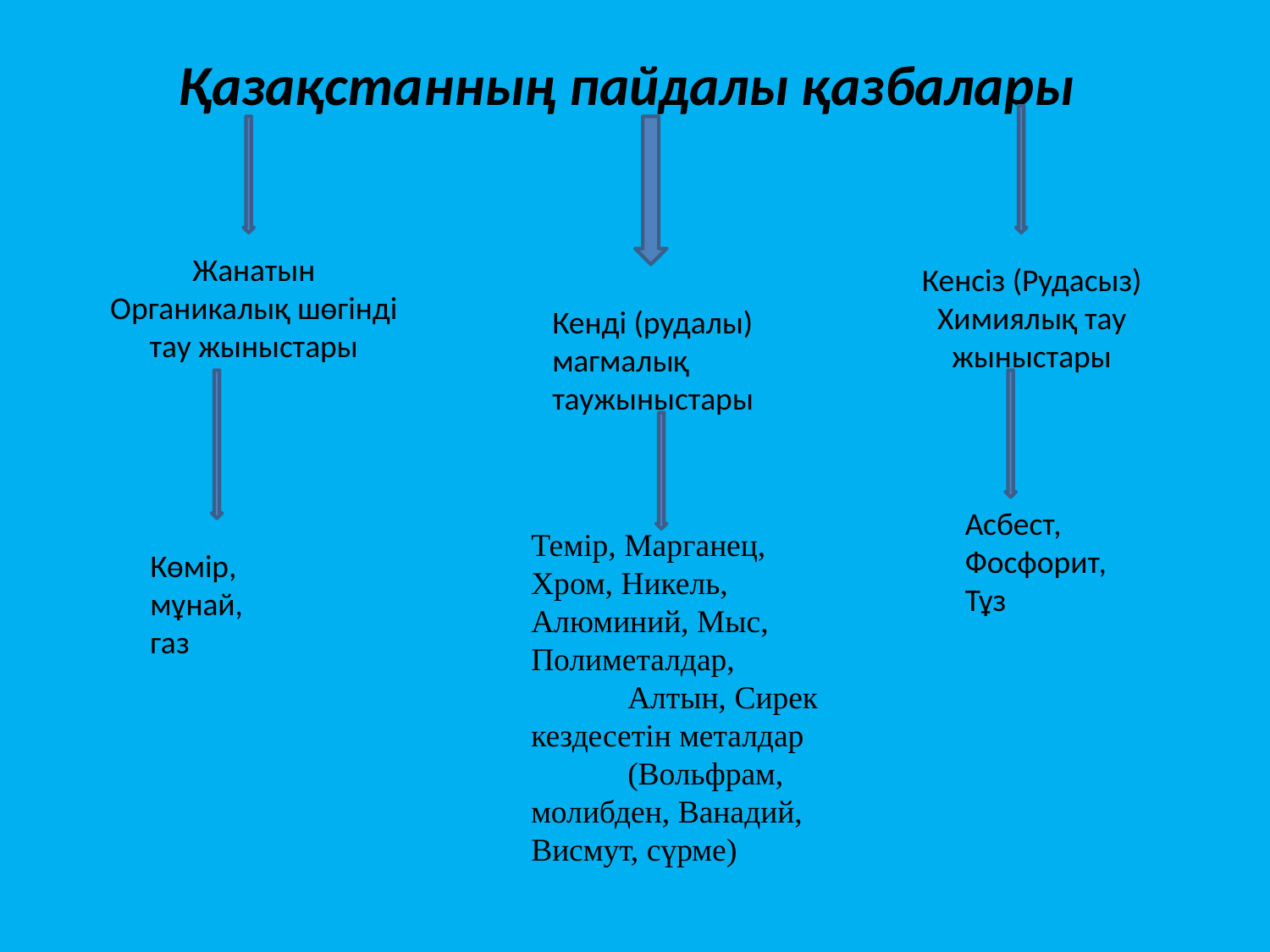

Қазақстанның пайдалы қазбалары

Жанатын
Органикалық шөгінді тау жыныстары
Кенсіз (Рудасыз)
Химиялық тау жыныстары
Кенді (рудалы) магмалық таужыныстары

Асбест, Фосфорит,
Тұз
Темір, Марганец, Хром, Никель, Алюминий, Мыс, Полиметалдар,
            Алтын, Сирек кездесетін металдар
            (Вольфрам, молибден, Ванадий, Висмут, сүрме)
Көмір,
мұнай,
газ